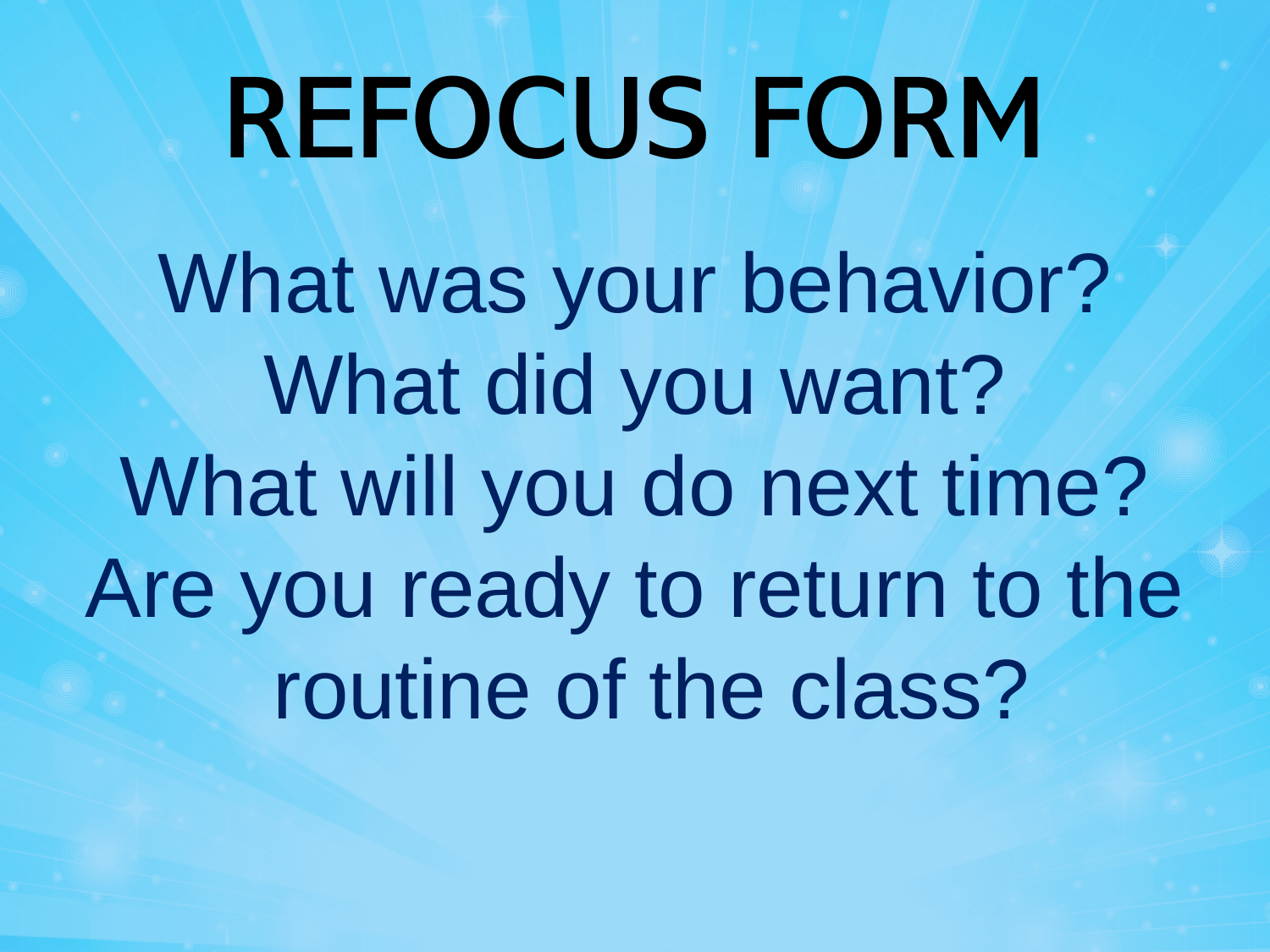

REFOCUS FORM
What was your behavior?
What did you want?
What will you do next time?
Are you ready to return to the routine of the class?